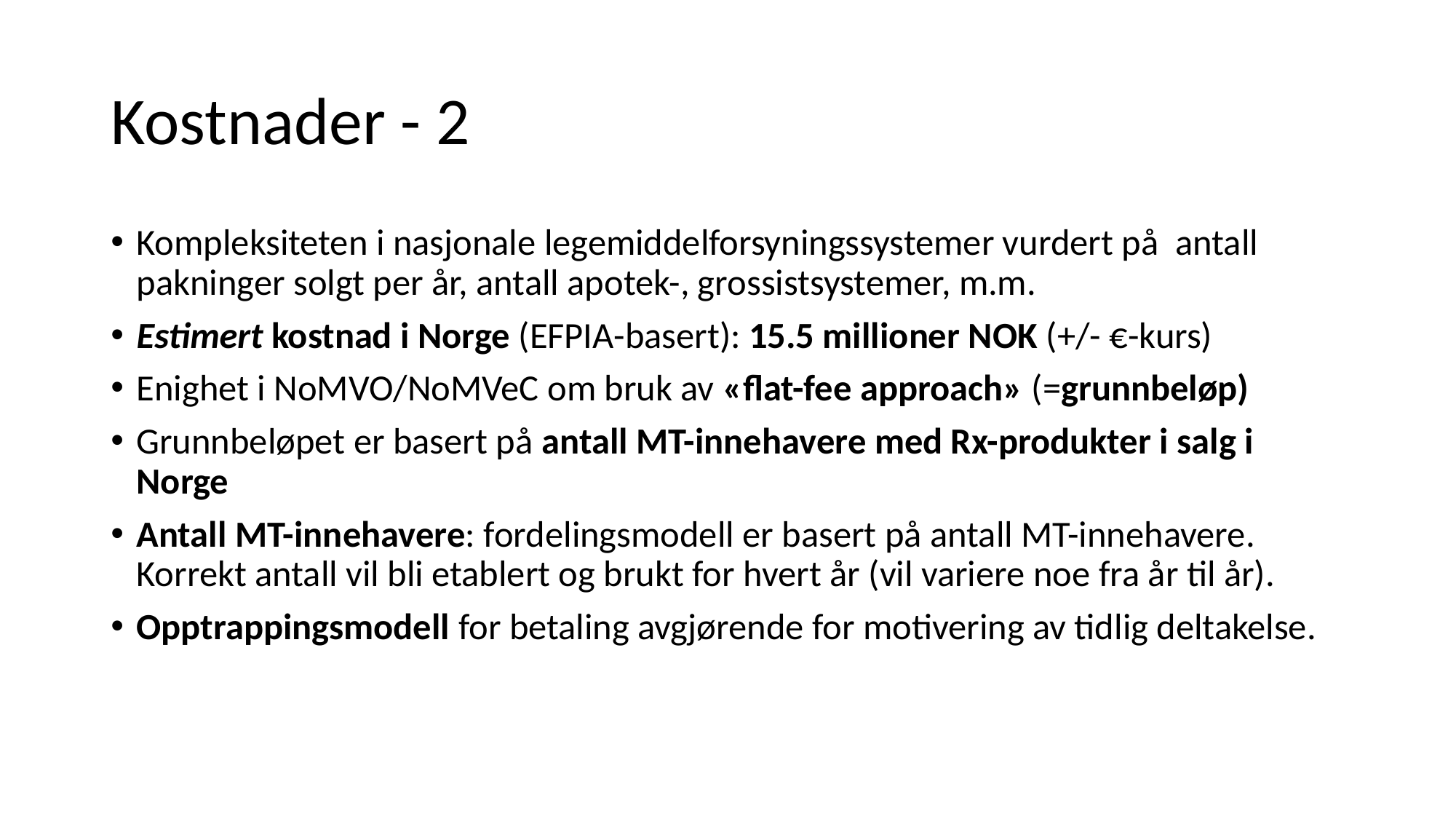

# Kostnader - 2
Kompleksiteten i nasjonale legemiddelforsyningssystemer vurdert på  antall pakninger solgt per år, antall apotek-, grossistsystemer, m.m.
Estimert kostnad i Norge (EFPIA-basert): 15.5 millioner NOK (+/- €-kurs)
Enighet i NoMVO/NoMVeC om bruk av «flat-fee approach» (=grunnbeløp)
Grunnbeløpet er basert på antall MT-innehavere med Rx-produkter i salg i Norge
Antall MT-innehavere: fordelingsmodell er basert på antall MT-innehavere. Korrekt antall vil bli etablert og brukt for hvert år (vil variere noe fra år til år).
Opptrappingsmodell for betaling avgjørende for motivering av tidlig deltakelse.